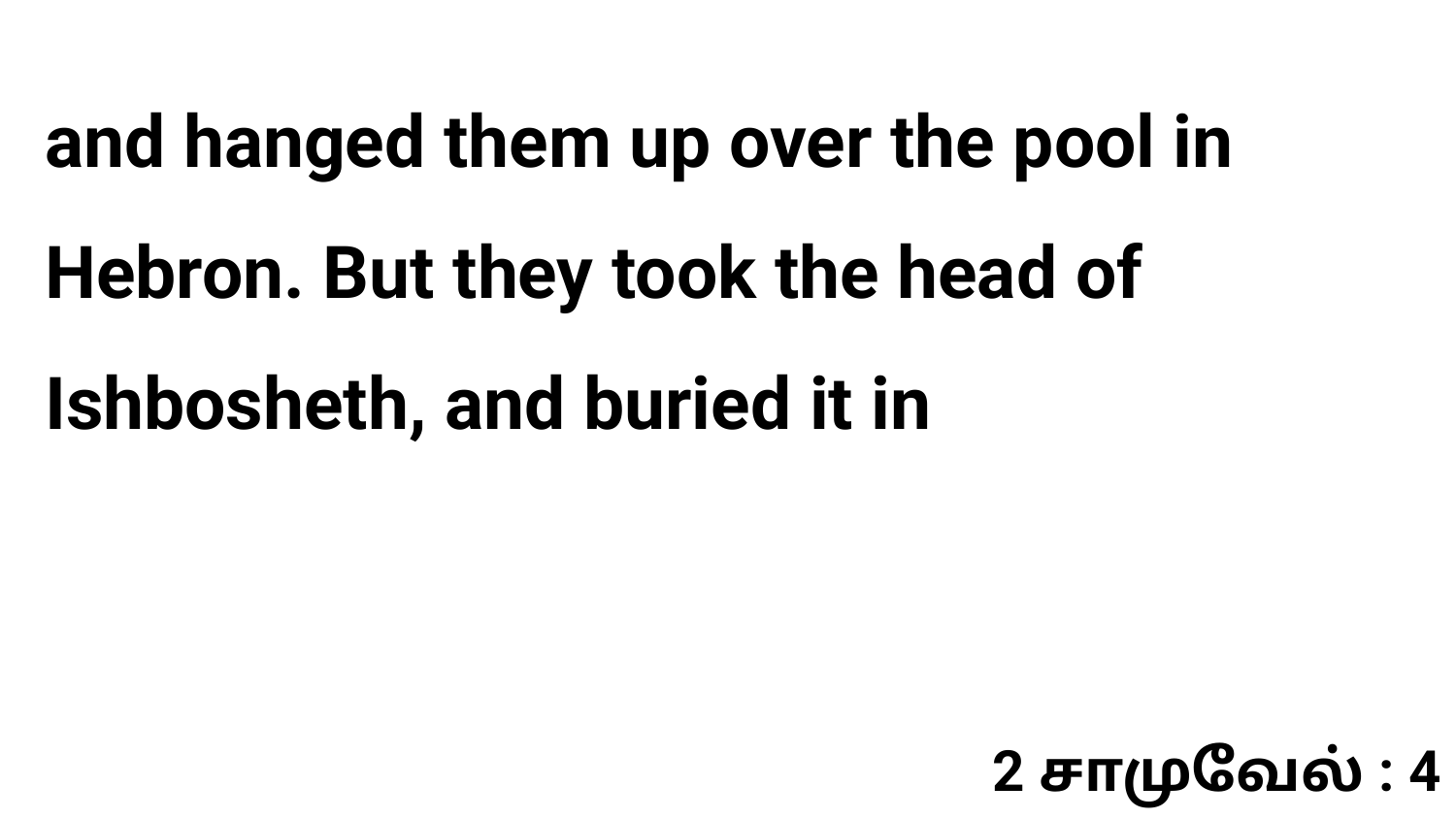

and hanged them up over the pool in Hebron. But they took the head of Ishbosheth, and buried it in
2 சாமுவேல் : 4